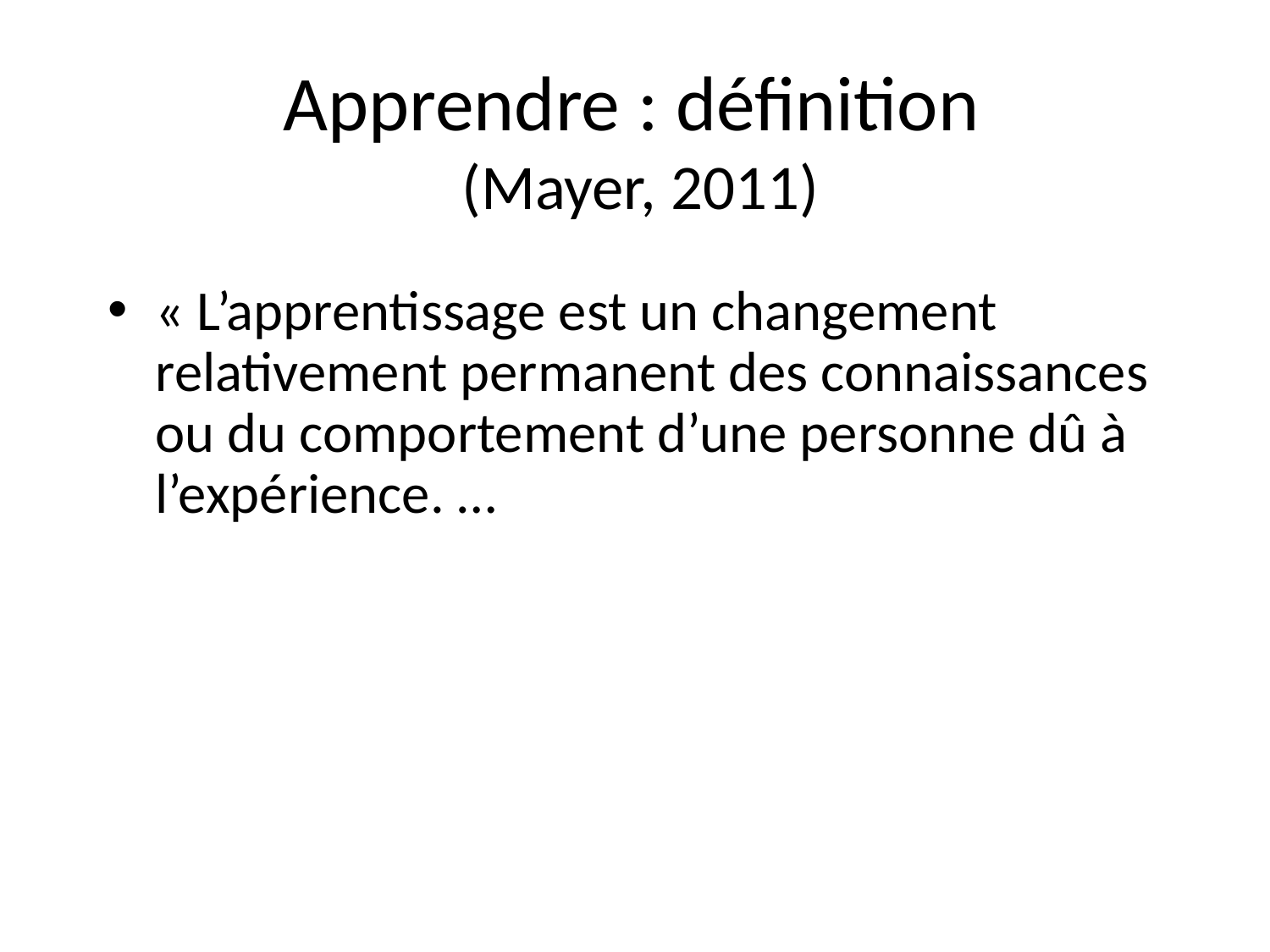

# Apprendre : définition (Mayer, 2011)
« L’apprentissage est un changement relativement permanent des connaissances ou du comportement d’une personne dû à l’expérience. …